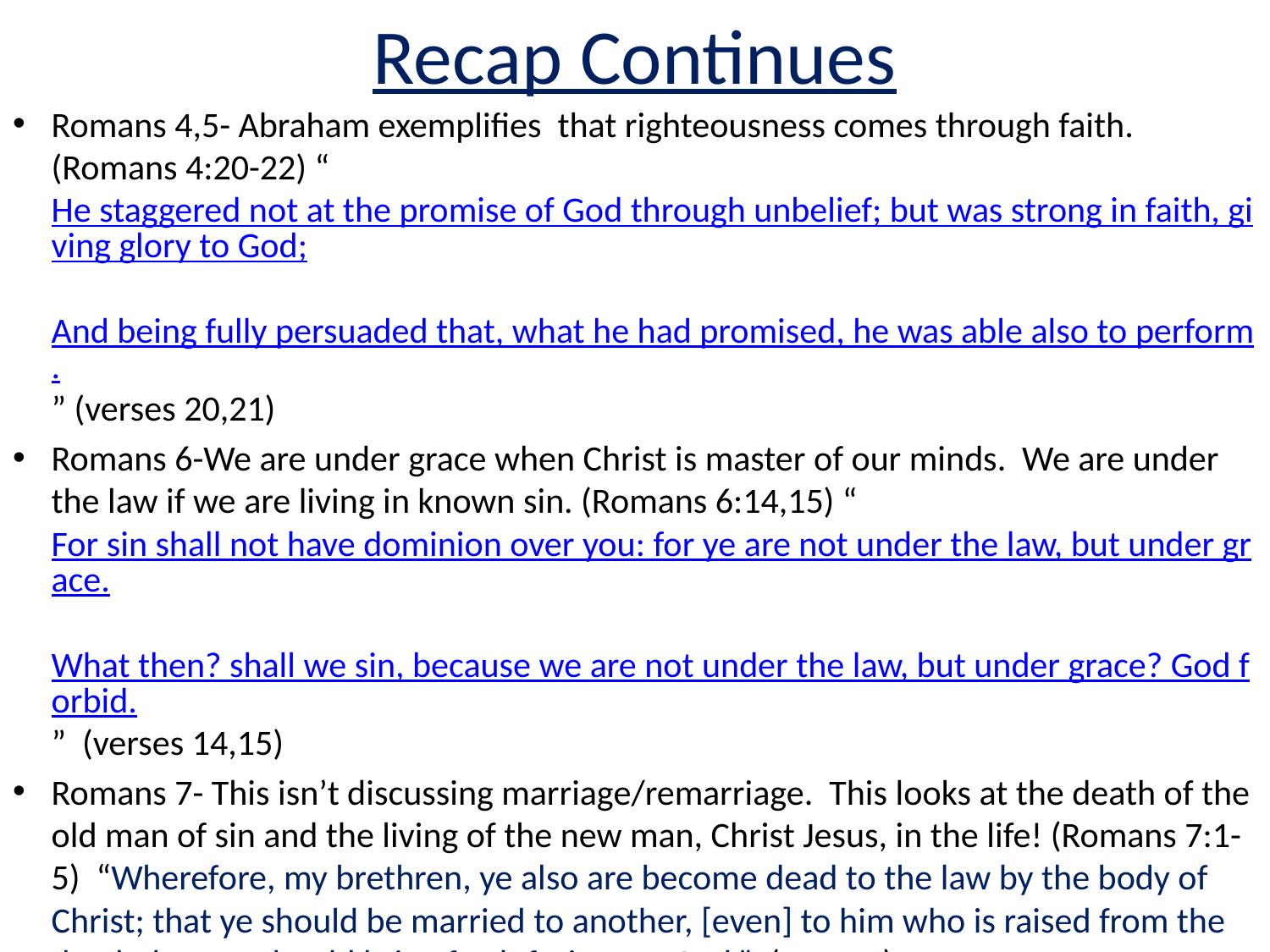

# Recap Continues
Romans 4,5- Abraham exemplifies  that righteousness comes through faith. (Romans 4:20-22) “He staggered not at the promise of God through unbelief; but was strong in faith, giving glory to God; And being fully persuaded that, what he had promised, he was able also to perform.” (verses 20,21)
Romans 6-We are under grace when Christ is master of our minds.  We are under the law if we are living in known sin. (Romans 6:14,15) “For sin shall not have dominion over you: for ye are not under the law, but under grace. What then? shall we sin, because we are not under the law, but under grace? God forbid.”  (verses 14,15)
Romans 7- This isn’t discussing marriage/remarriage.  This looks at the death of the old man of sin and the living of the new man, Christ Jesus, in the life! (Romans 7:1-5)  “Wherefore, my brethren, ye also are become dead to the law by the body of Christ; that ye should be married to another, [even] to him who is raised from the dead, that we should bring forth fruit unto God.”  (verse 4)